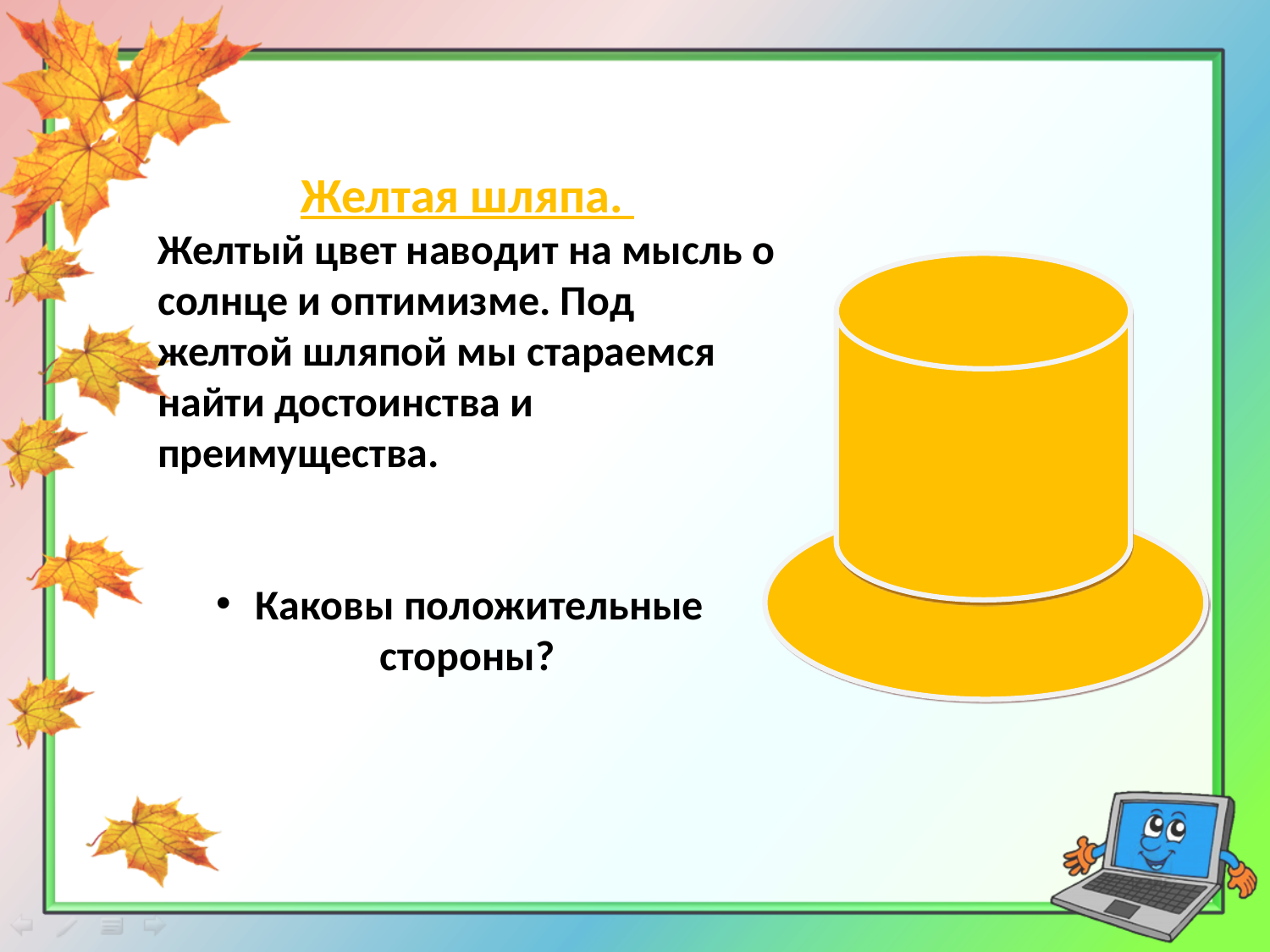

Желтая шляпа.
Желтый цвет наводит на мысль о солнце и оптимизме. Под желтой шляпой мы стараемся найти достоинства и преимущества.

 Каковы положительные стороны?